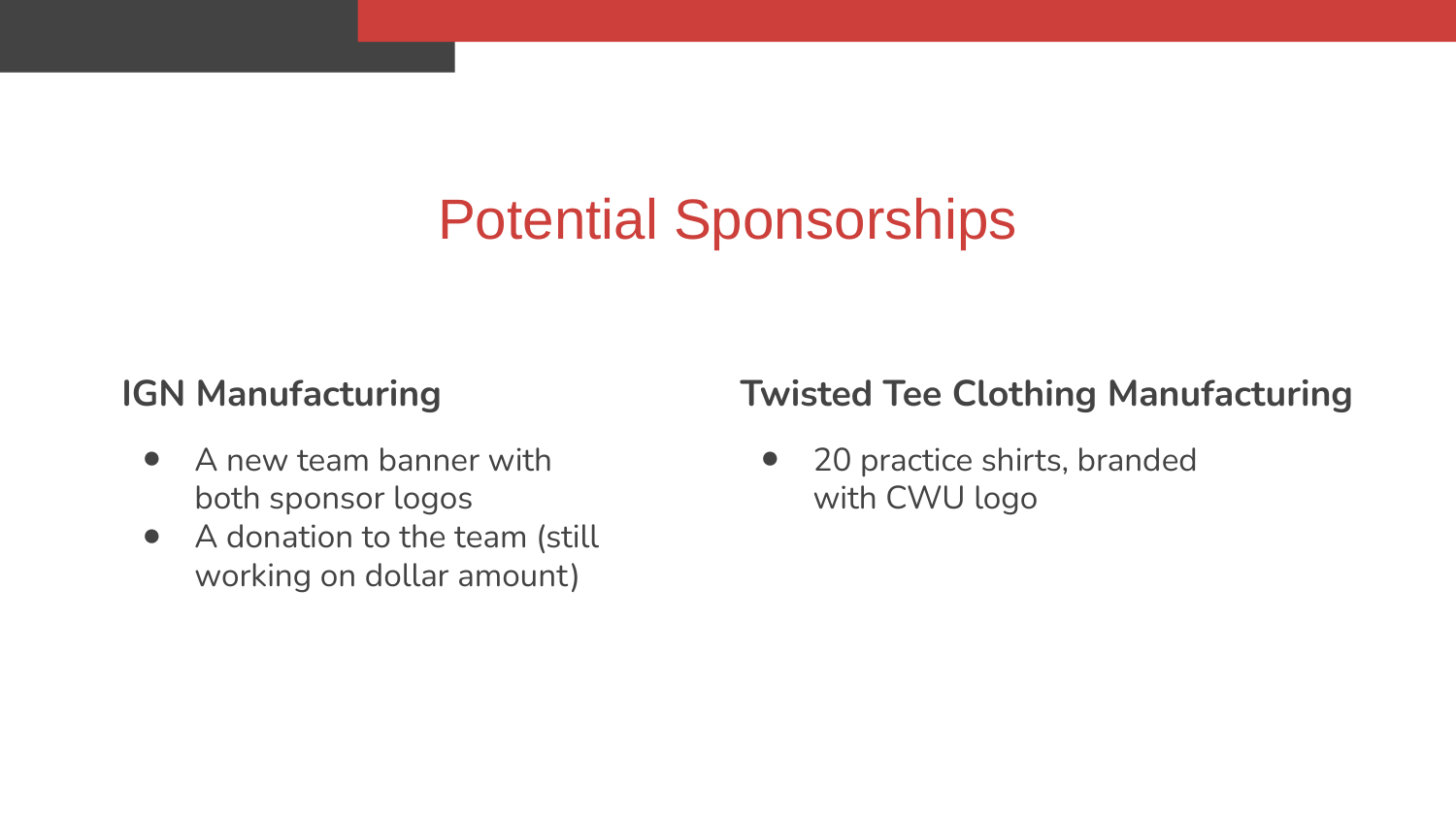

# Potential Sponsorships
IGN Manufacturing
Twisted Tee Clothing Manufacturing
A new team banner with both sponsor logos
A donation to the team (still working on dollar amount)
20 practice shirts, branded with CWU logo